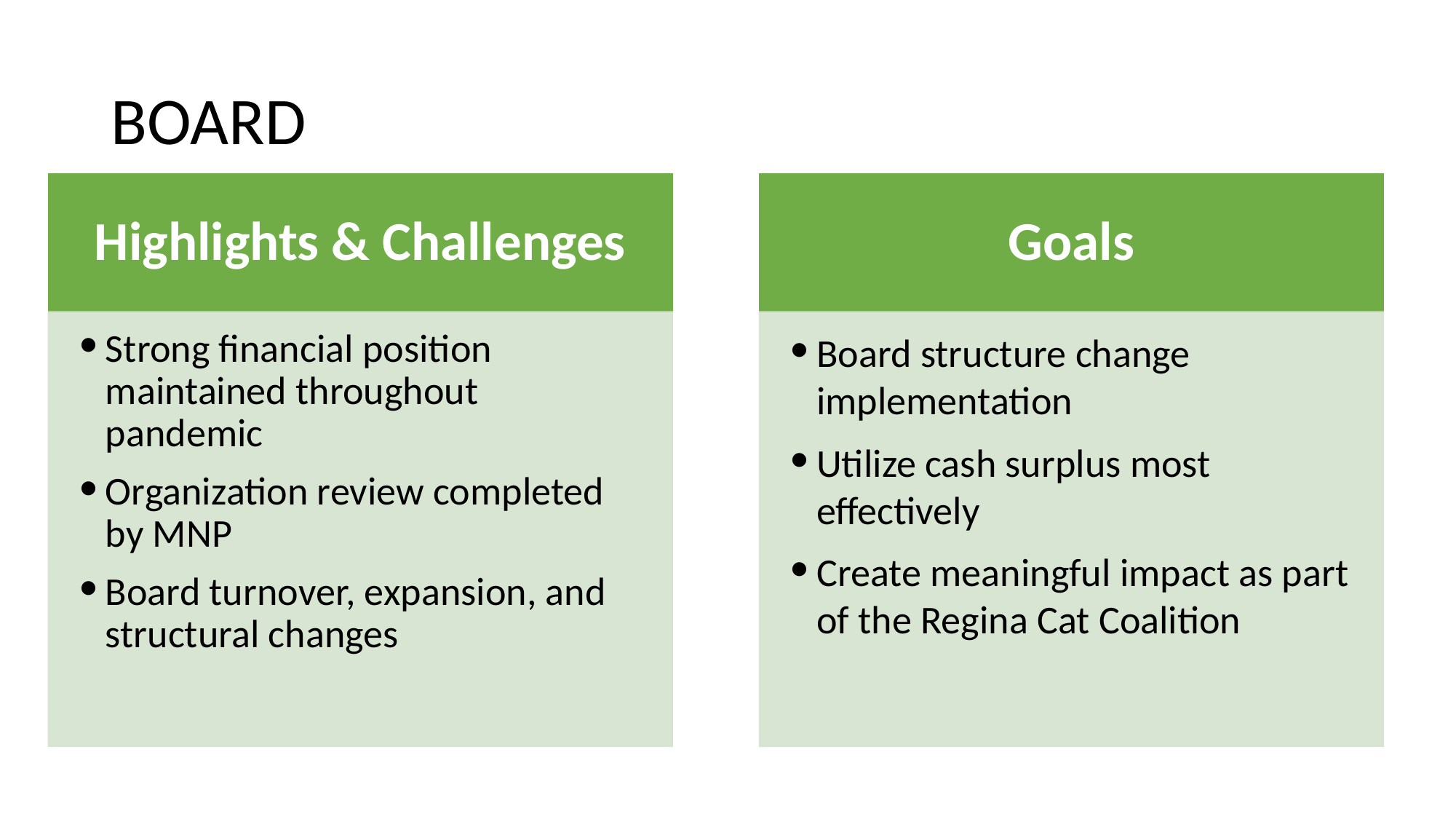

# BOARD

Highlights & Challenges

Goals
Strong financial position maintained throughout pandemic
Organization review completed by MNP
Board turnover, expansion, and structural changes

Board structure change implementation
Utilize cash surplus most effectively
Create meaningful impact as part of the Regina Cat Coalition